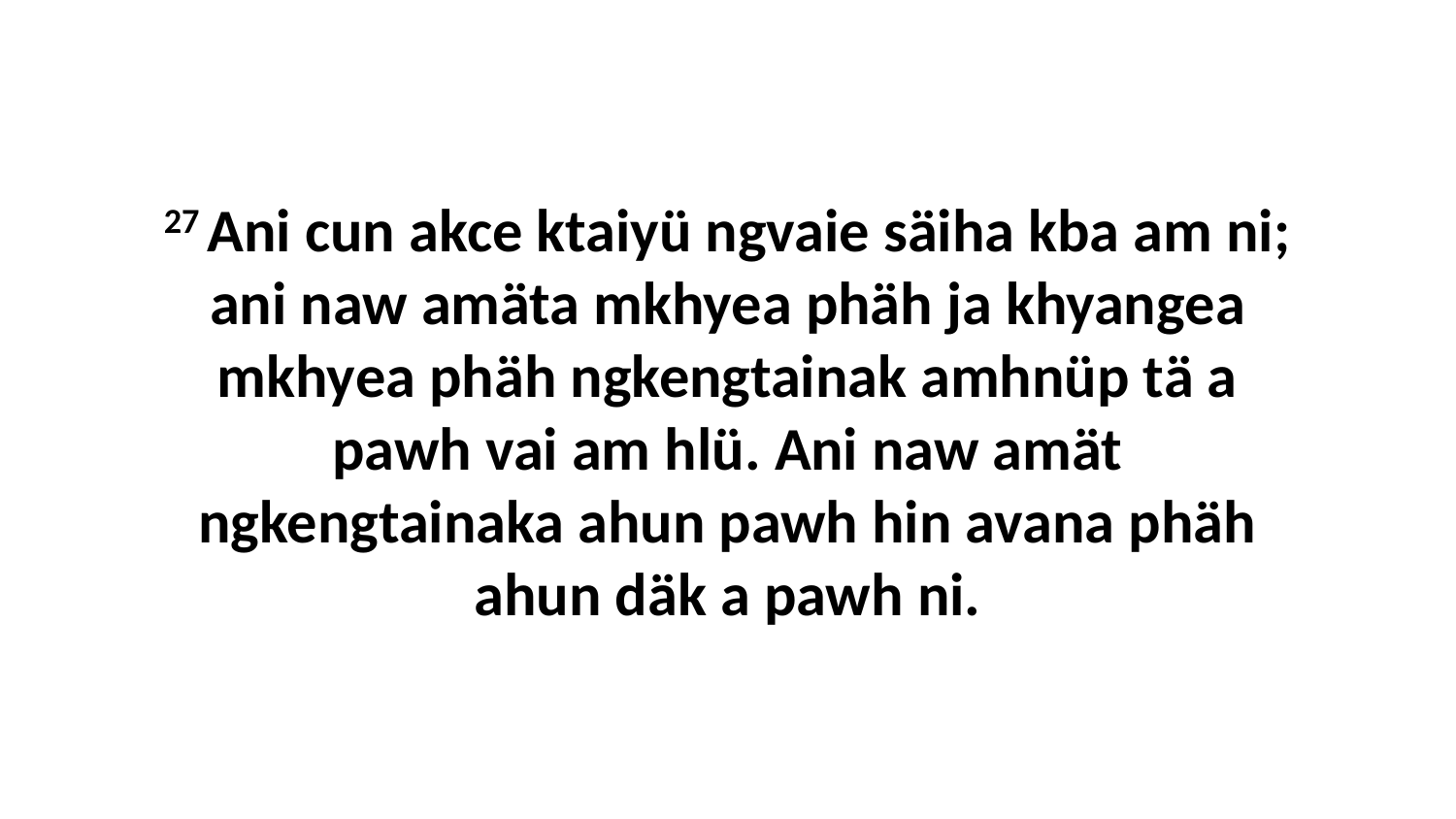

27 Ani cun akce ktaiyü ngvaie säiha kba am ni; ani naw amäta mkhyea phäh ja khyangea mkhyea phäh ngkengtainak amhnüp tä a pawh vai am hlü. Ani naw amät ngkengtainaka ahun pawh hin avana phäh ahun däk a pawh ni.